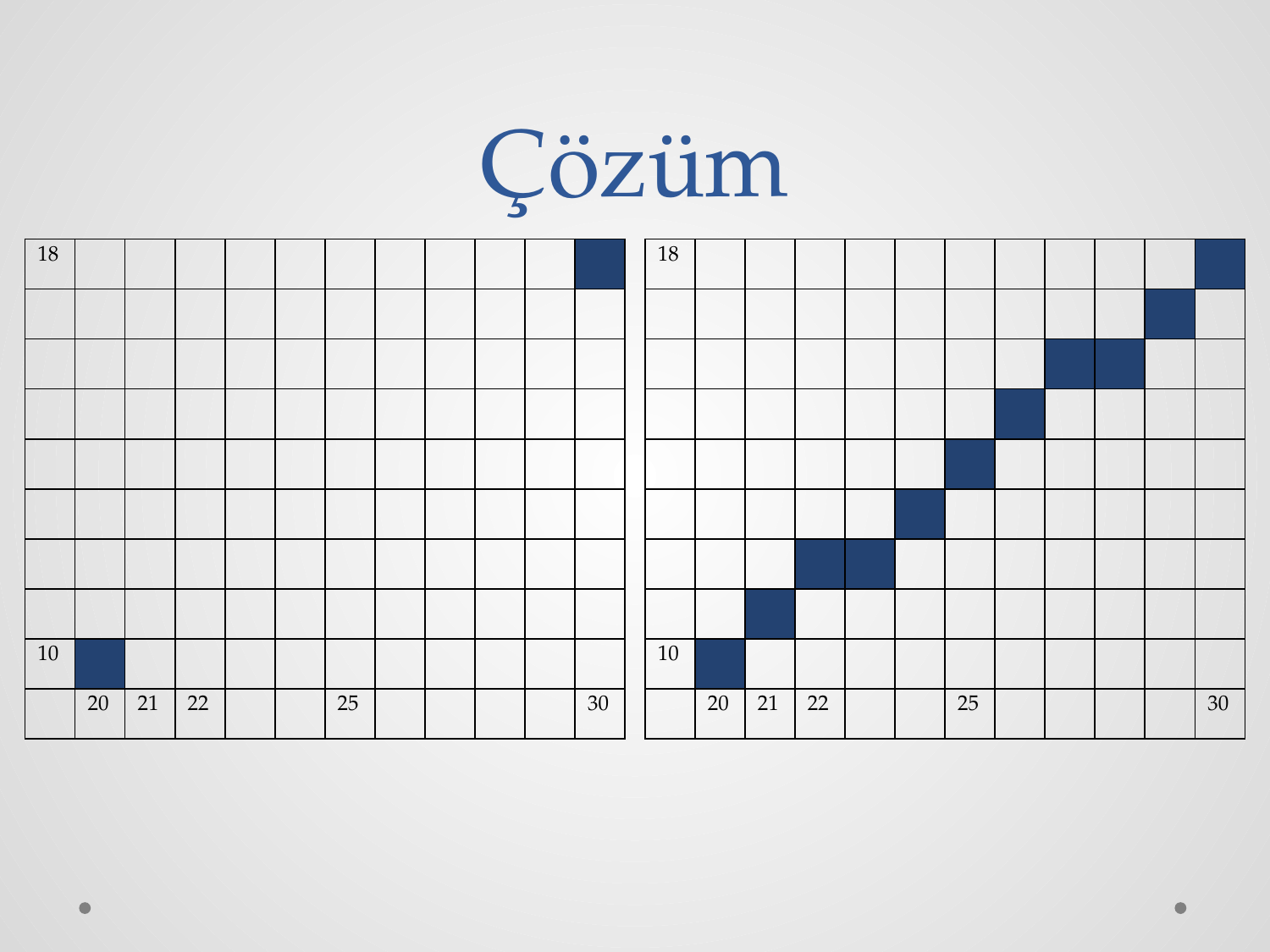

# Çözüm
| 18 |  |  |  |  |  |  |  |  |  |  |  |
| --- | --- | --- | --- | --- | --- | --- | --- | --- | --- | --- | --- |
|  |  |  |  |  |  |  |  |  |  |  |  |
|  |  |  |  |  |  |  |  |  |  |  |  |
|  |  |  |  |  |  |  |  |  |  |  |  |
|  |  |  |  |  |  |  |  |  |  |  |  |
|  |  |  |  |  |  |  |  |  |  |  |  |
|  |  |  |  |  |  |  |  |  |  |  |  |
|  |  |  |  |  |  |  |  |  |  |  |  |
| 10 |  |  |  |  |  |  |  |  |  |  |  |
|  | 20 | 21 | 22 |  |  | 25 |  |  |  |  | 30 |
| 18 |  |  |  |  |  |  |  |  |  |  |  |
| --- | --- | --- | --- | --- | --- | --- | --- | --- | --- | --- | --- |
|  |  |  |  |  |  |  |  |  |  |  |  |
|  |  |  |  |  |  |  |  |  |  |  |  |
|  |  |  |  |  |  |  |  |  |  |  |  |
|  |  |  |  |  |  |  |  |  |  |  |  |
|  |  |  |  |  |  |  |  |  |  |  |  |
|  |  |  |  |  |  |  |  |  |  |  |  |
|  |  |  |  |  |  |  |  |  |  |  |  |
| 10 |  |  |  |  |  |  |  |  |  |  |  |
|  | 20 | 21 | 22 |  |  | 25 |  |  |  |  | 30 |